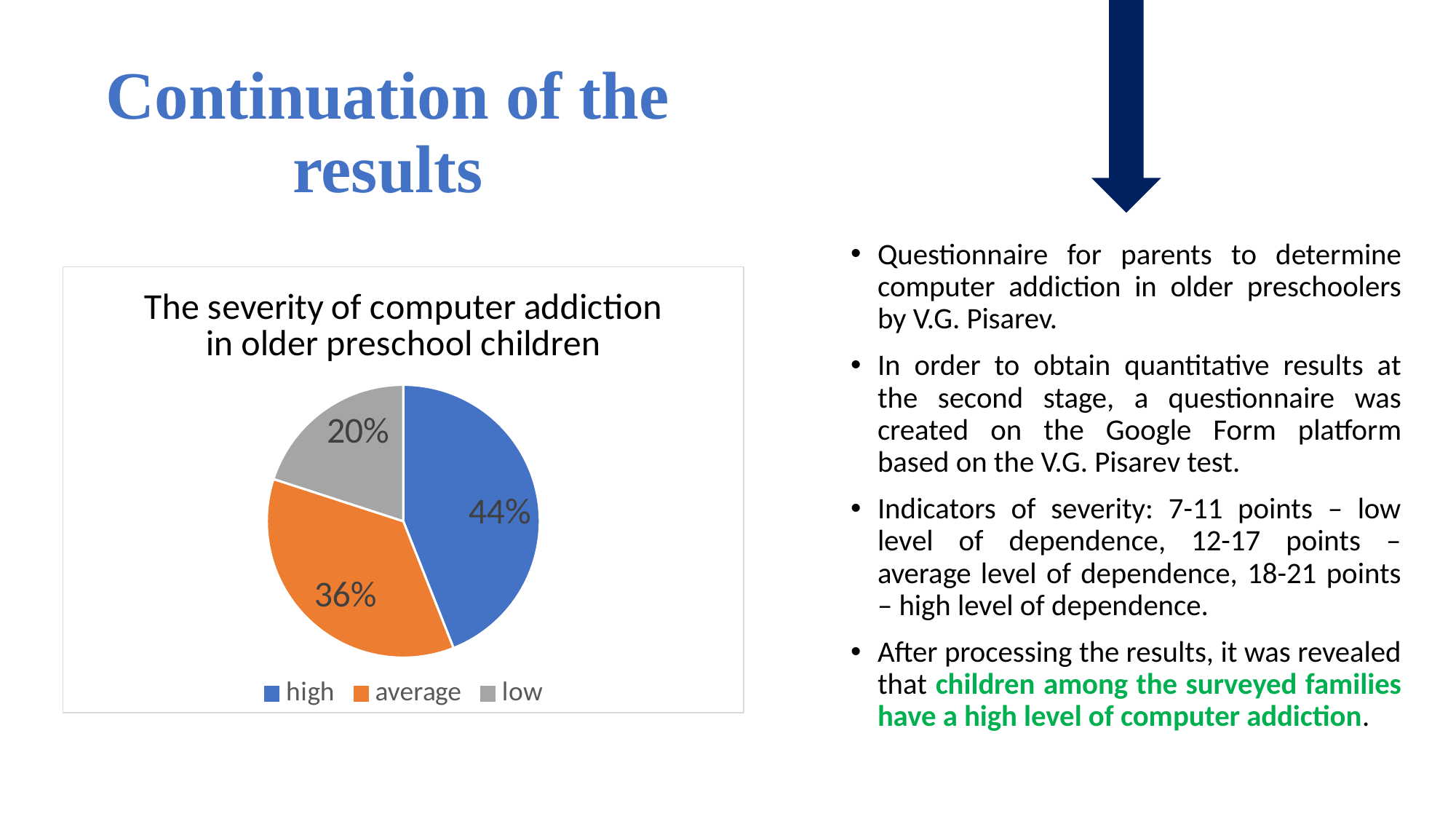

# Continuation of the results

Questionnaire for parents to determine computer addiction in older preschoolers by V.G. Pisarev.
In order to obtain quantitative results at the second stage, a questionnaire was created on the Google Form platform based on the V.G. Pisarev test.
Indicators of severity: 7-11 points – low level of dependence, 12-17 points – average level of dependence, 18-21 points – high level of dependence.
After processing the results, it was revealed that children among the surveyed families have a high level of computer addiction.

### Chart: The severity of computer addiction in older preschool children

| Category | The severity of computer addiction in older preschool children |
|---|---|
| high | 11.0 |
| average | 9.0 |
| low | 5.0 |